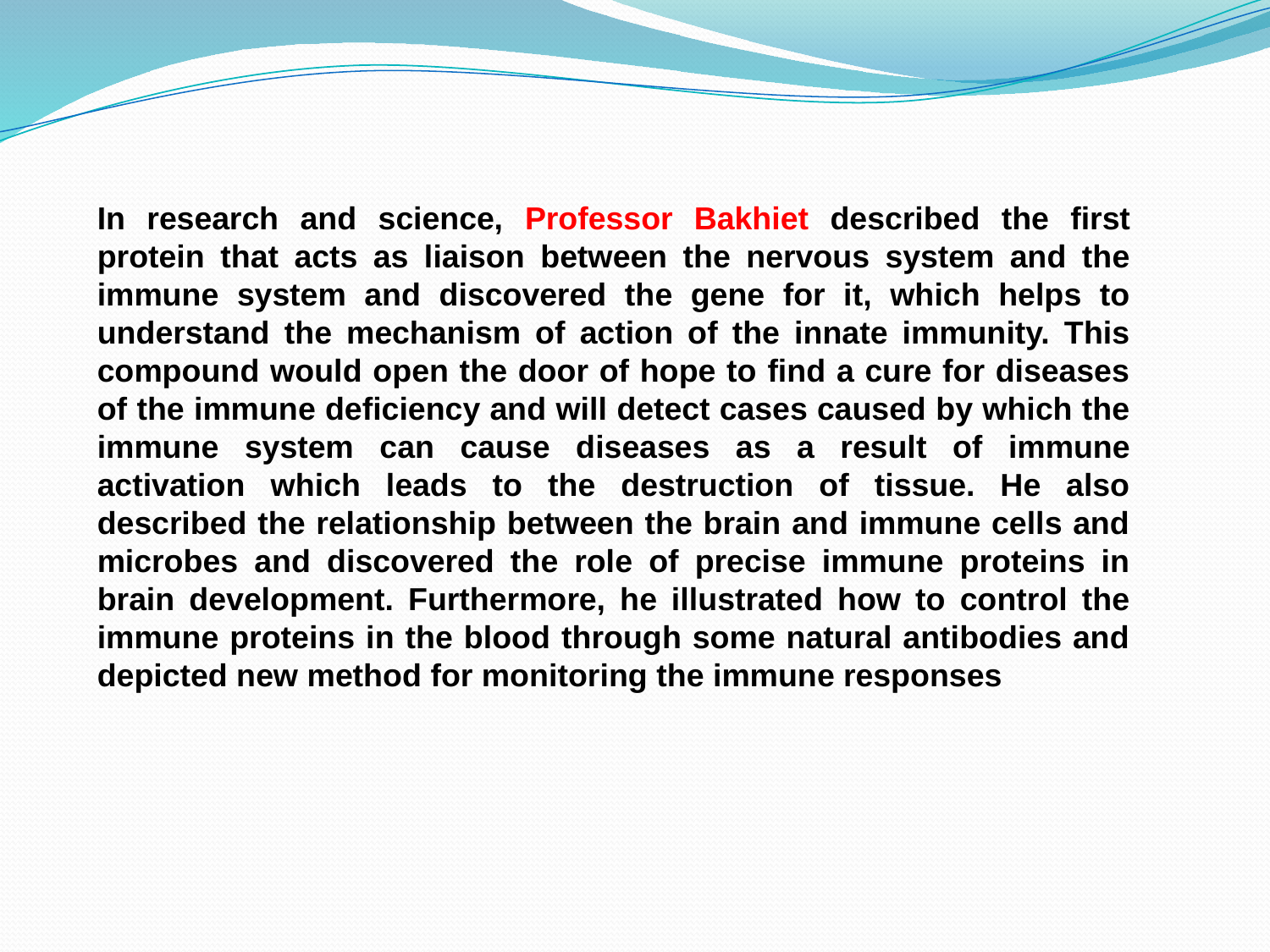

In research and science, Professor Bakhiet described the first protein that acts as liaison between the nervous system and the immune system and discovered the gene for it, which helps to understand the mechanism of action of the innate immunity. This compound would open the door of hope to find a cure for diseases of the immune deficiency and will detect cases caused by which the immune system can cause diseases as a result of immune activation which leads to the destruction of tissue. He also described the relationship between the brain and immune cells and microbes and discovered the role of precise immune proteins in brain development. Furthermore, he illustrated how to control the immune proteins in the blood through some natural antibodies and depicted new method for monitoring the immune responses